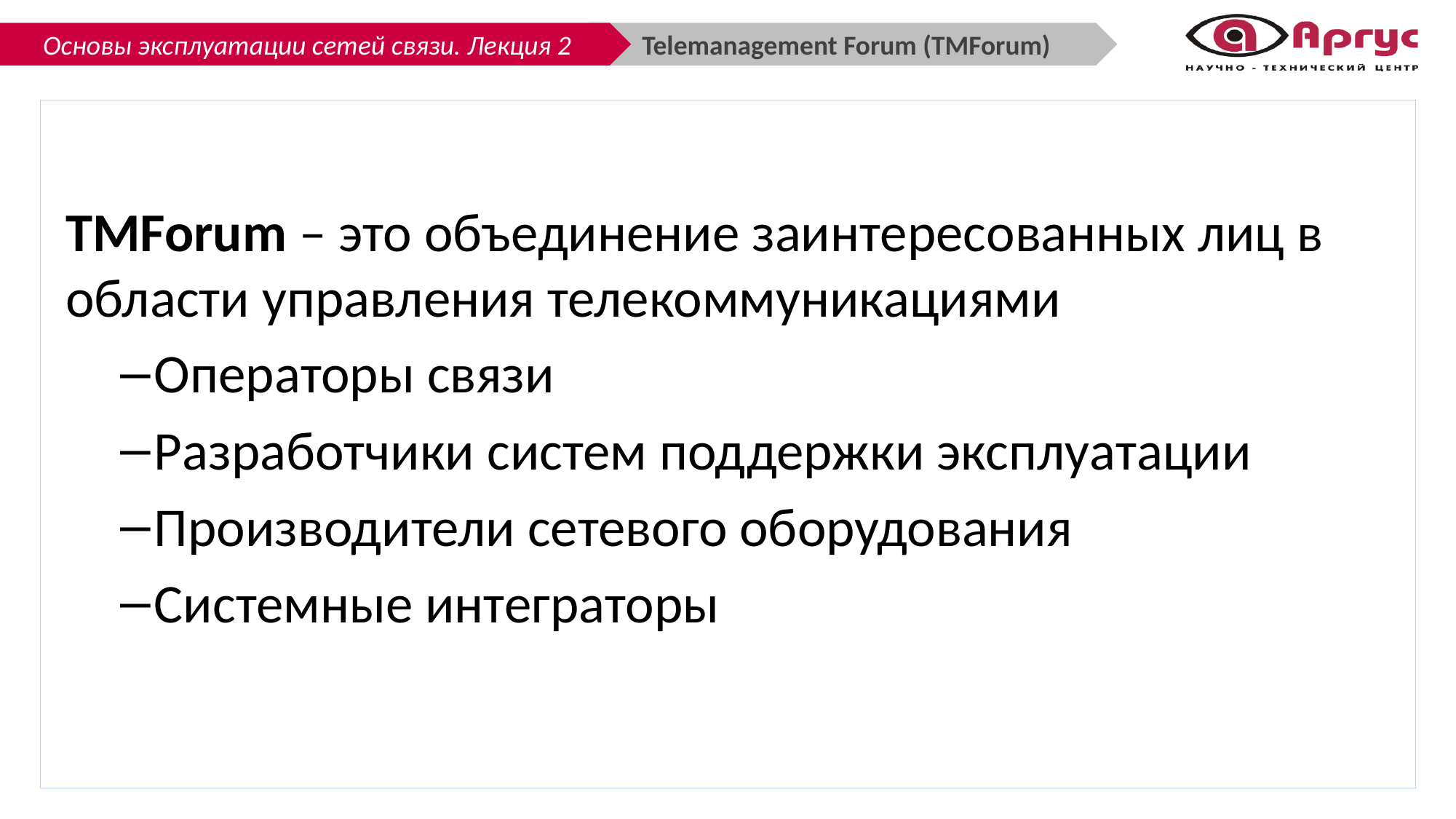

Telemanagement Forum (TMForum)
TMForum – это объединение заинтересованных лиц в области управления телекоммуникациями
Операторы связи
Разработчики систем поддержки эксплуатации
Производители сетевого оборудования
Системные интеграторы